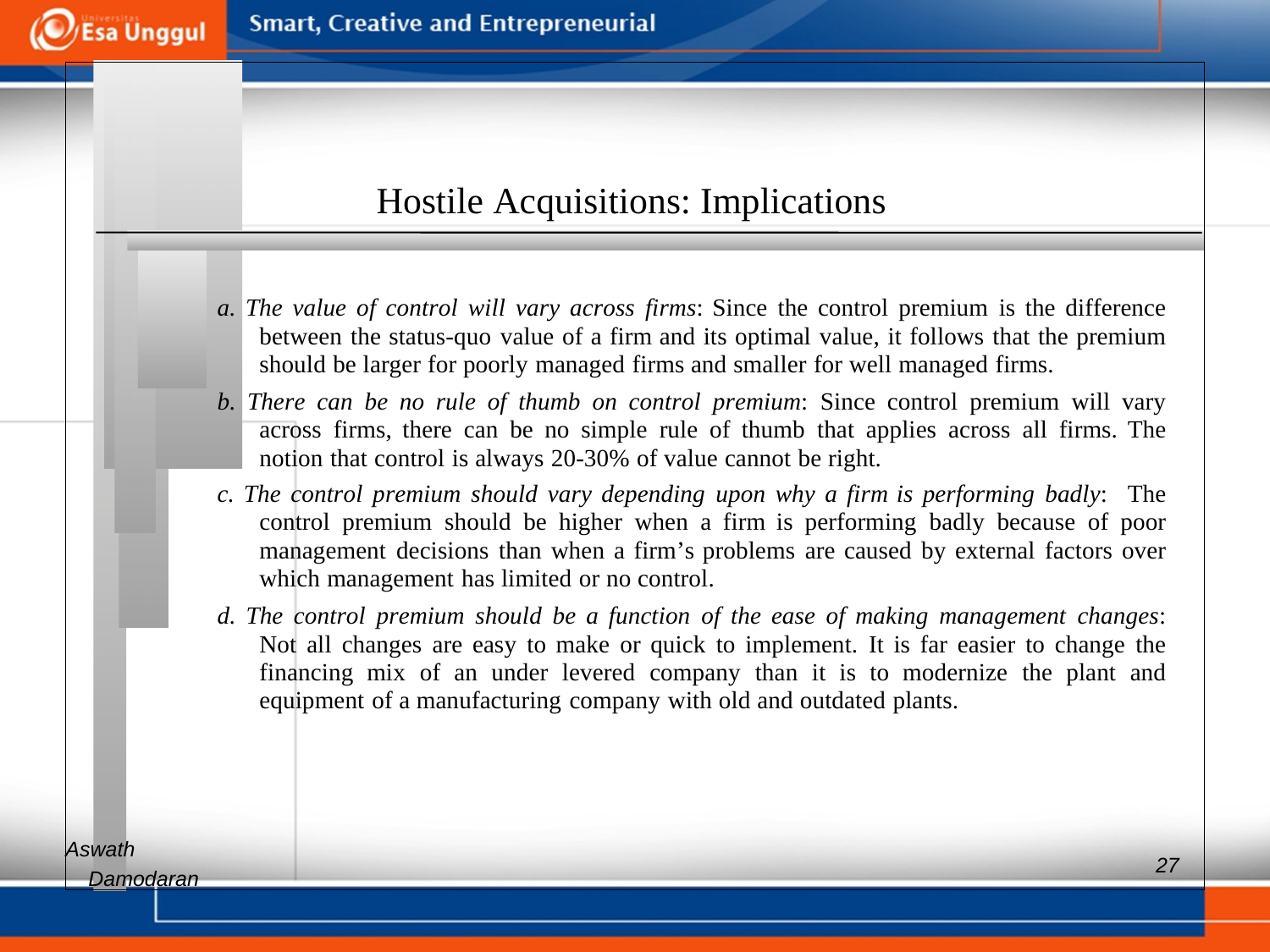

Hostile Acquisitions: Implications
a. The value of control will vary across firms: Since the control premium is the difference between the status-quo value of a firm and its optimal value, it follows that the premium should be larger for poorly managed firms and smaller for well managed firms.
b. There can be no rule of thumb on control premium: Since control premium will vary across firms, there can be no simple rule of thumb that applies across all firms. The notion that control is always 20-30% of value cannot be right.
c. The control premium should vary depending upon why a firm is performing badly:  The control premium should be higher when a firm is performing badly because of poor management decisions than when a firm’s problems are caused by external factors over which management has limited or no control.
d. The control premium should be a function of the ease of making management changes: Not all changes are easy to make or quick to implement. It is far easier to change the financing  mix  of  an  under  levered  company  than  it  is  to  modernize  the  plant  and equipment of a manufacturing company with old and outdated plants.
Aswath

27
Damodaran